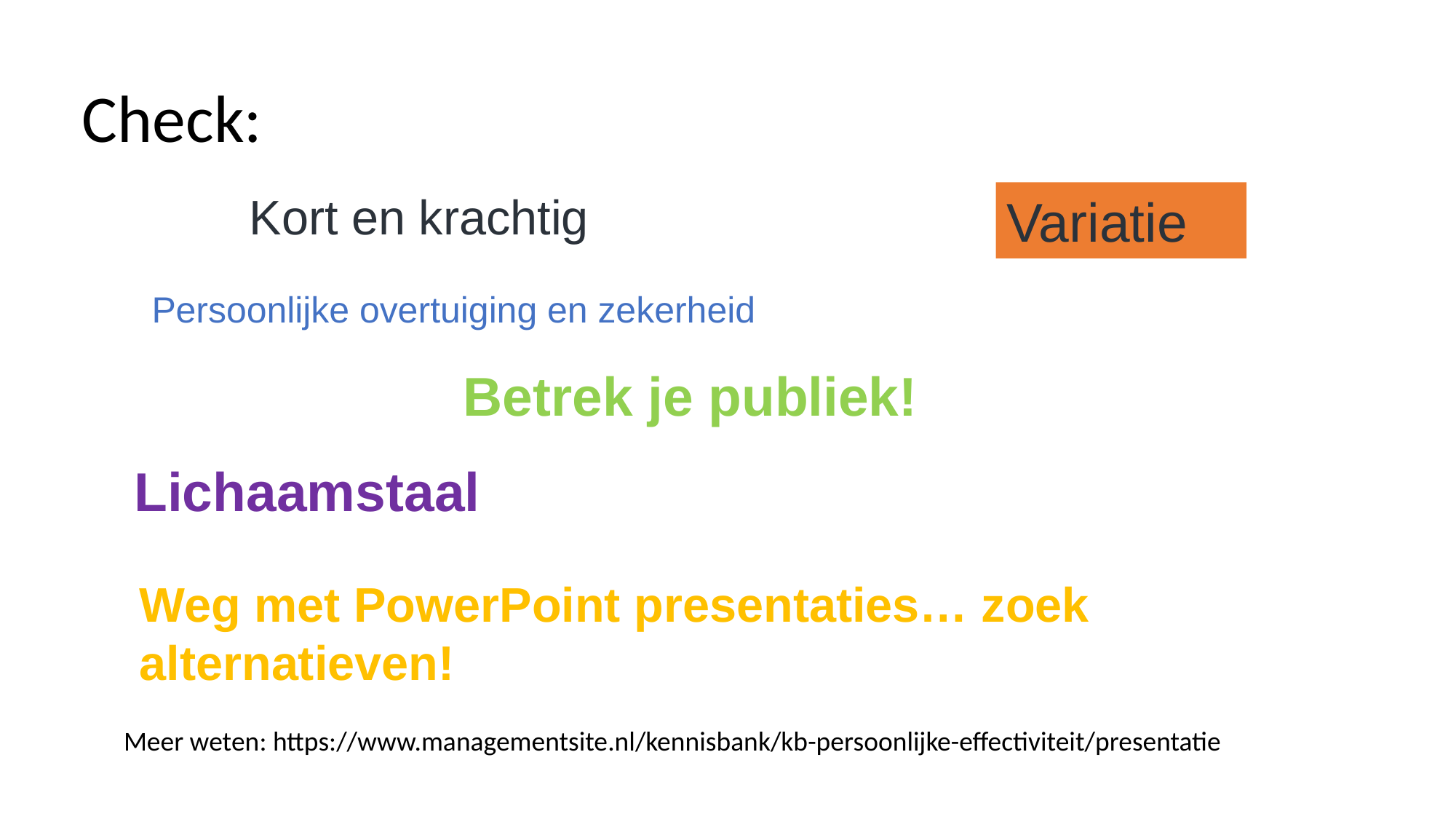

# Check:
Kort en krachtig
Variatie
Persoonlijke overtuiging en zekerheid
Betrek je publiek!
Lichaamstaal
Weg met PowerPoint presentaties… zoek alternatieven!
Meer weten: https://www.managementsite.nl/kennisbank/kb-persoonlijke-effectiviteit/presentatie